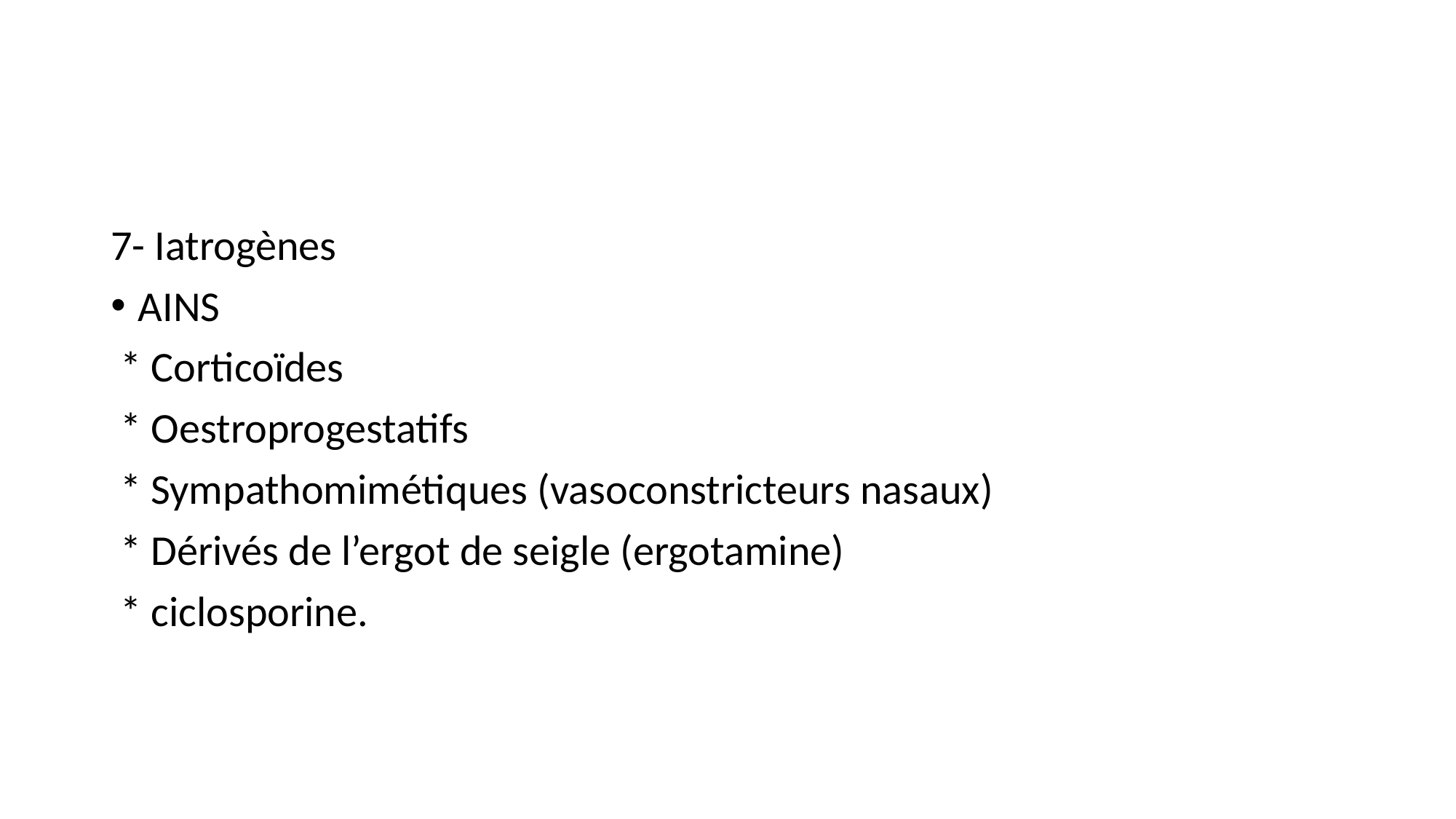

#
7- Iatrogènes
AINS
 * Corticoïdes
 * Oestroprogestatifs
 * Sympathomimétiques (vasoconstricteurs nasaux)
 * Dérivés de l’ergot de seigle (ergotamine)
 * ciclosporine.